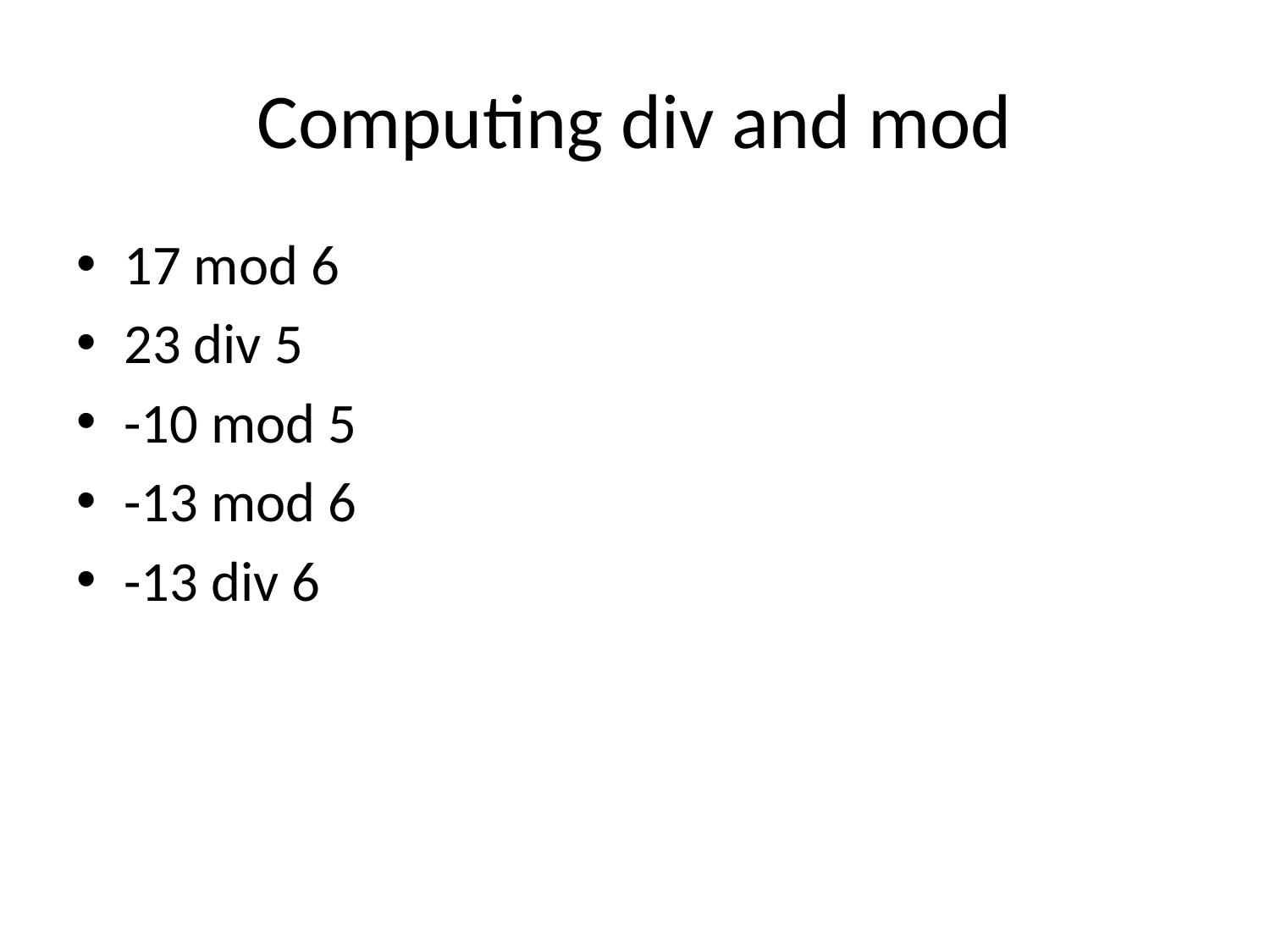

# Computing div and mod
17 mod 6
23 div 5
-10 mod 5
-13 mod 6
-13 div 6